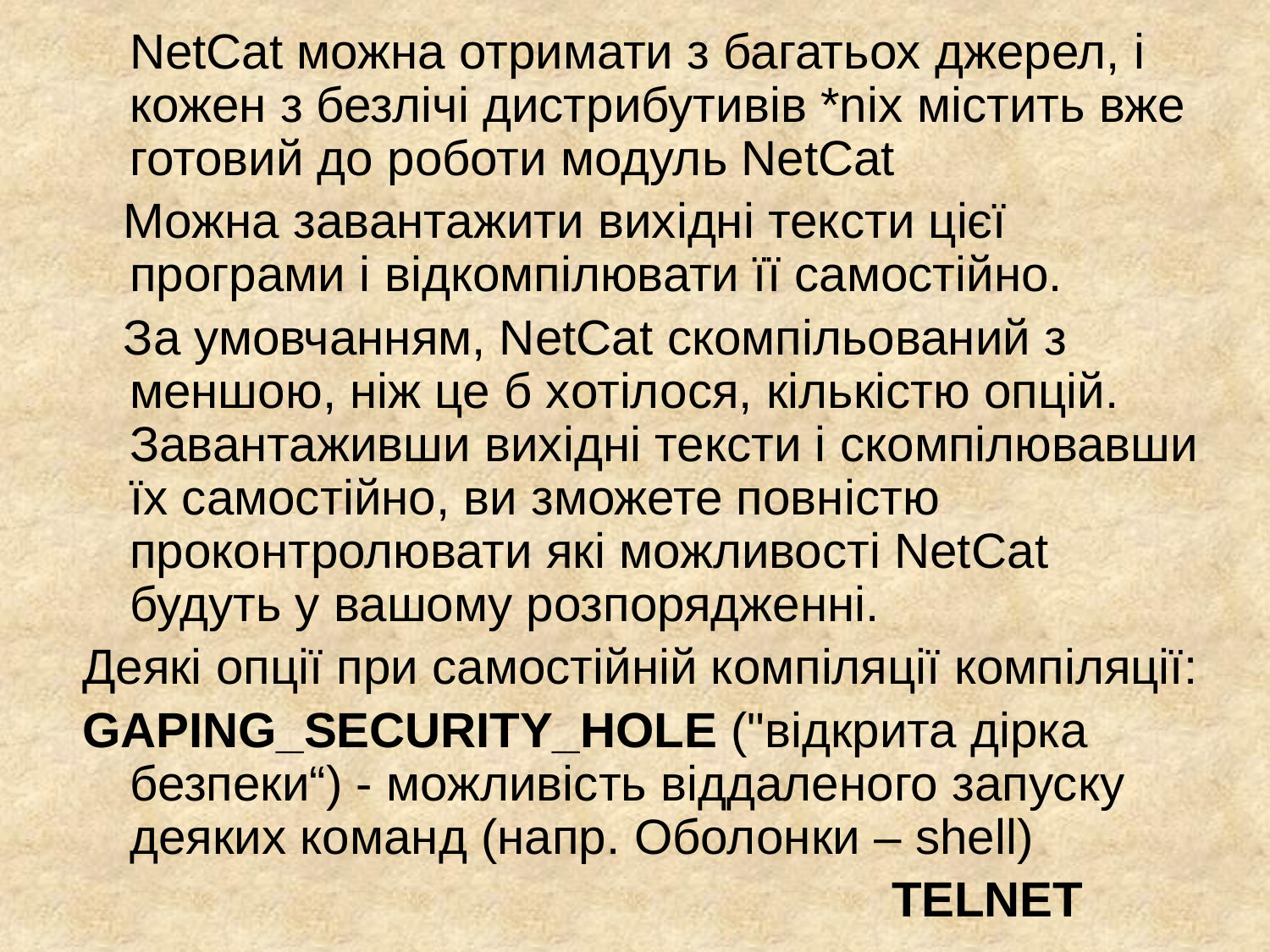

NetCat можна отримати з багатьох джерел, і кожен з безлічі дистрибутивів *nix містить вже готовий до роботи модуль NetCat
   Можна завантажити вихідні тексти цієї програми і відкомпілювати її самостійно.
   За умовчанням, NetCat скомпільований з меншою, ніж це б хотілося, кількістю опцій. Завантаживши вихідні тексти і скомпілювавши їх самостійно, ви зможете повністю проконтролювати які можливості NetСat будуть у вашому розпорядженні.
Деякі опції при самостійній компіляції компіляції:
GAPING_SECURITY_HOLE ("відкрита дірка безпеки“) - можливість віддаленого запуску деяких команд (напр. Оболонки – shell)
							TELNET